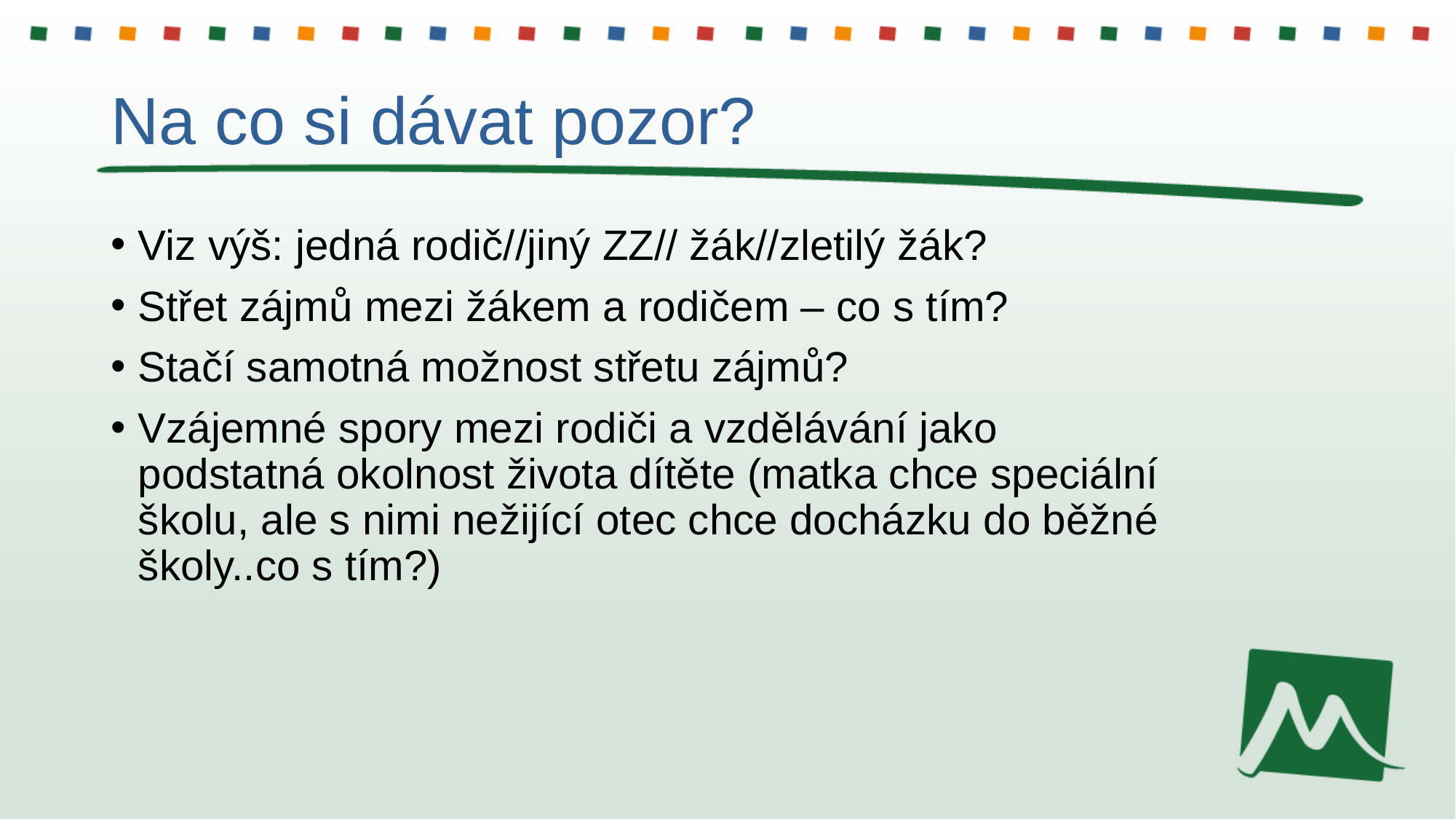

# Na co si dávat pozor?
Viz výš: jedná rodič//jiný ZZ// žák//zletilý žák?
Střet zájmů mezi žákem a rodičem – co s tím?
Stačí samotná možnost střetu zájmů?
Vzájemné spory mezi rodiči a vzdělávání jako podstatná okolnost života dítěte (matka chce speciální školu, ale s nimi nežijící otec chce docházku do běžné školy..co s tím?)